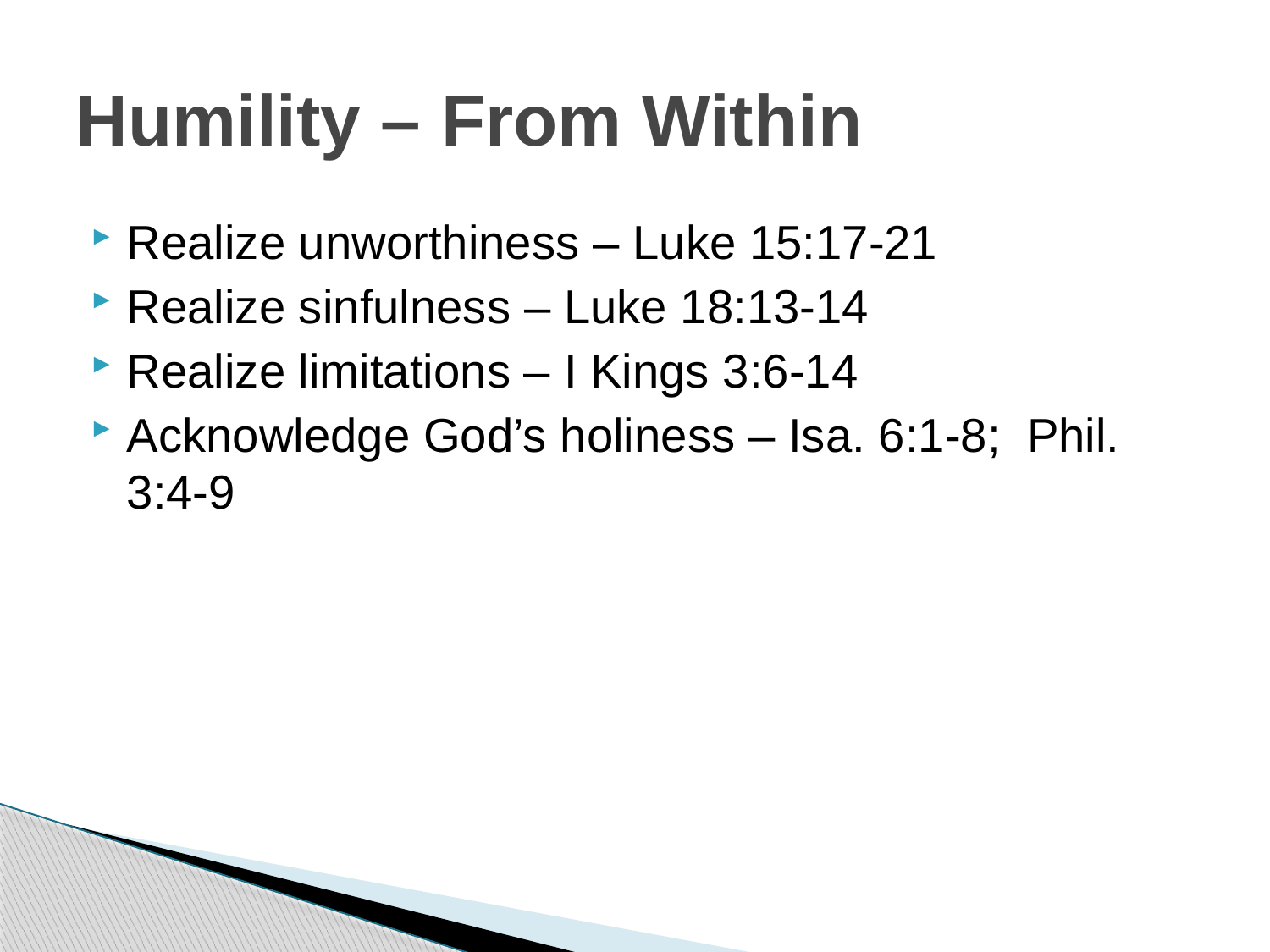

# Humility – From Within
Realize unworthiness – Luke 15:17-21
Realize sinfulness – Luke 18:13-14
Realize limitations – I Kings 3:6-14
Acknowledge God’s holiness – Isa. 6:1-8;  Phil. 3:4-9